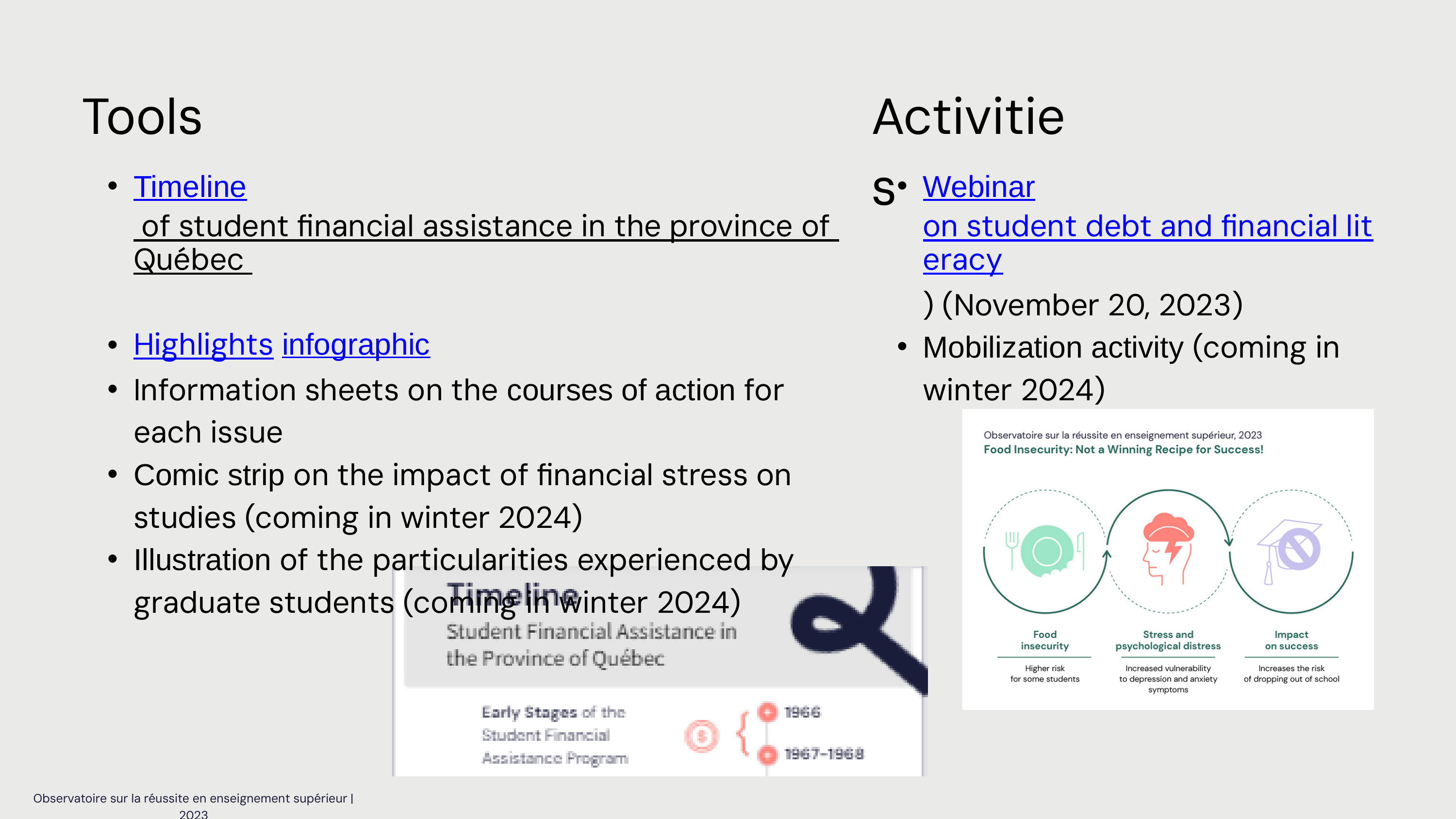

Tools
Activities
Timeline of student financial assistance in the province of Québec
Highlights infographic
Information sheets on the courses of action for each issue
Comic strip on the impact of financial stress on studies (coming in winter 2024)
Illustration of the particularities experienced by graduate students (coming in winter 2024)
Webinar on student debt and financial literacy) (November 20, 2023)
Mobilization activity (coming in winter 2024)

Observatoire sur la réussite en enseignement supérieur | 2023